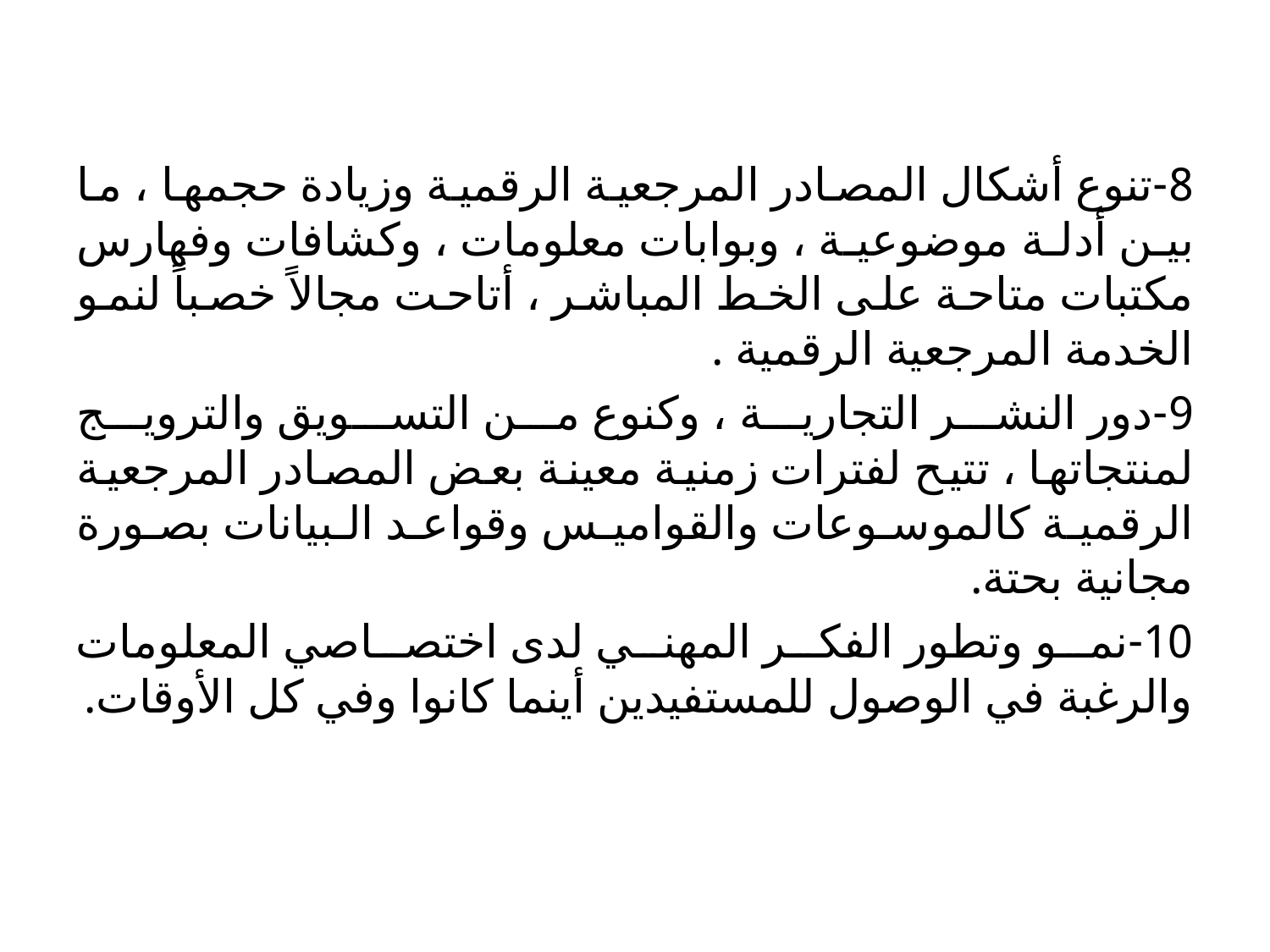

8-تنوع أشكال المصادر المرجعية الرقمية وزيادة حجمها ، ما بين أدلة موضوعية ، وبوابات معلومات ، وكشافات وفهارس مكتبات متاحة على الخط المباشر ، أتاحت مجالاً خصباً لنمو الخدمة المرجعية الرقمية .
9-دور النشر التجارية ، وكنوع من التسويق والترويج لمنتجاتها ، تتيح لفترات زمنية معينة بعض المصادر المرجعية الرقمية كالموسوعات والقواميس وقواعد البيانات بصورة مجانية بحتة.
10-نمو وتطور الفكر المهني لدى اختصاصي المعلومات والرغبة في الوصول للمستفيدين أينما كانوا وفي كل الأوقات.